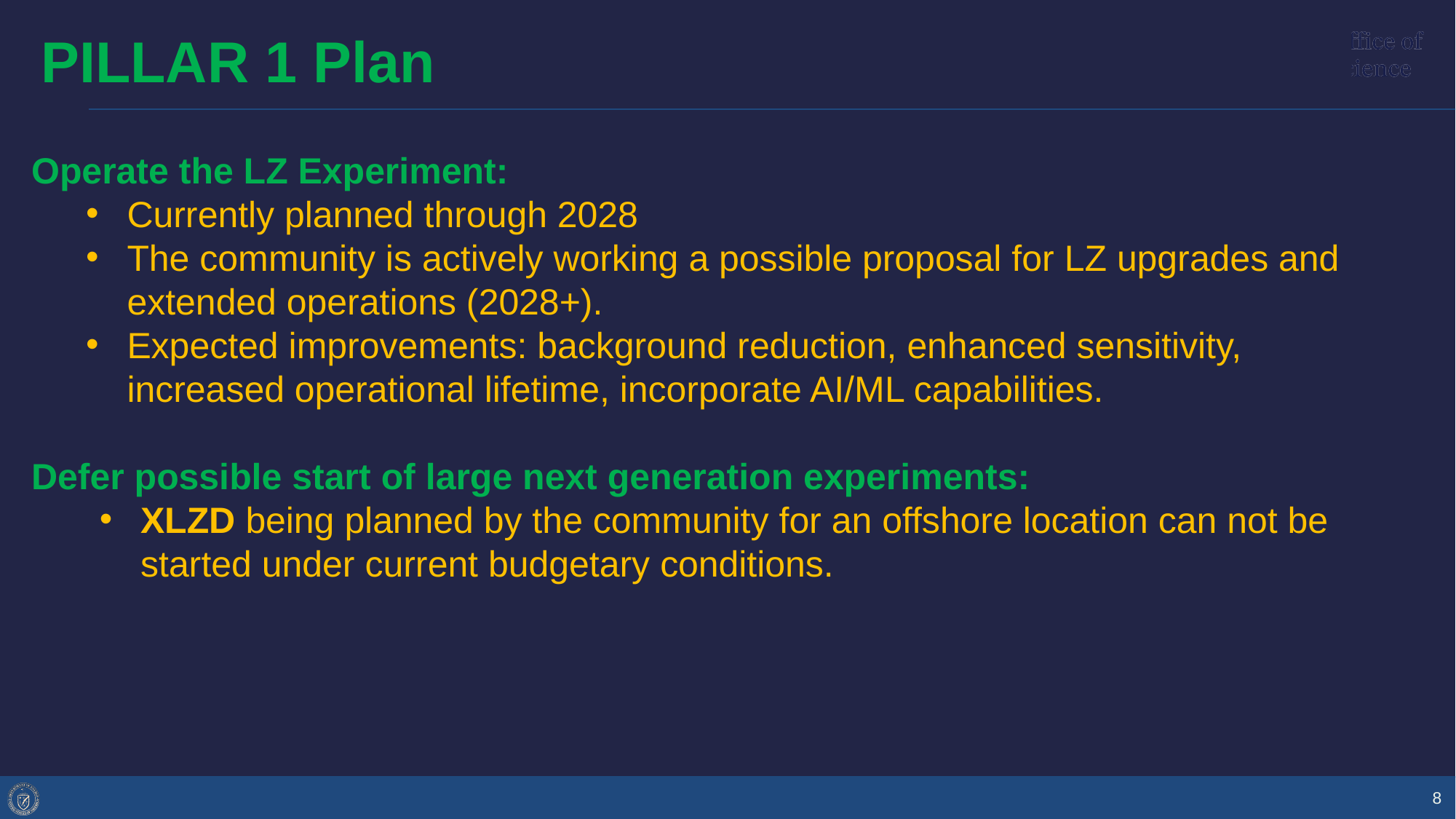

# PILLAR 1 Plan

Operate the LZ Experiment:
Currently planned through 2028
The community is actively working a possible proposal for LZ upgrades and extended operations (2028+).
Expected improvements: background reduction, enhanced sensitivity, increased operational lifetime, incorporate AI/ML capabilities.

Defer possible start of large next generation experiments:
XLZD being planned by the community for an offshore location can not be started under current budgetary conditions.
8